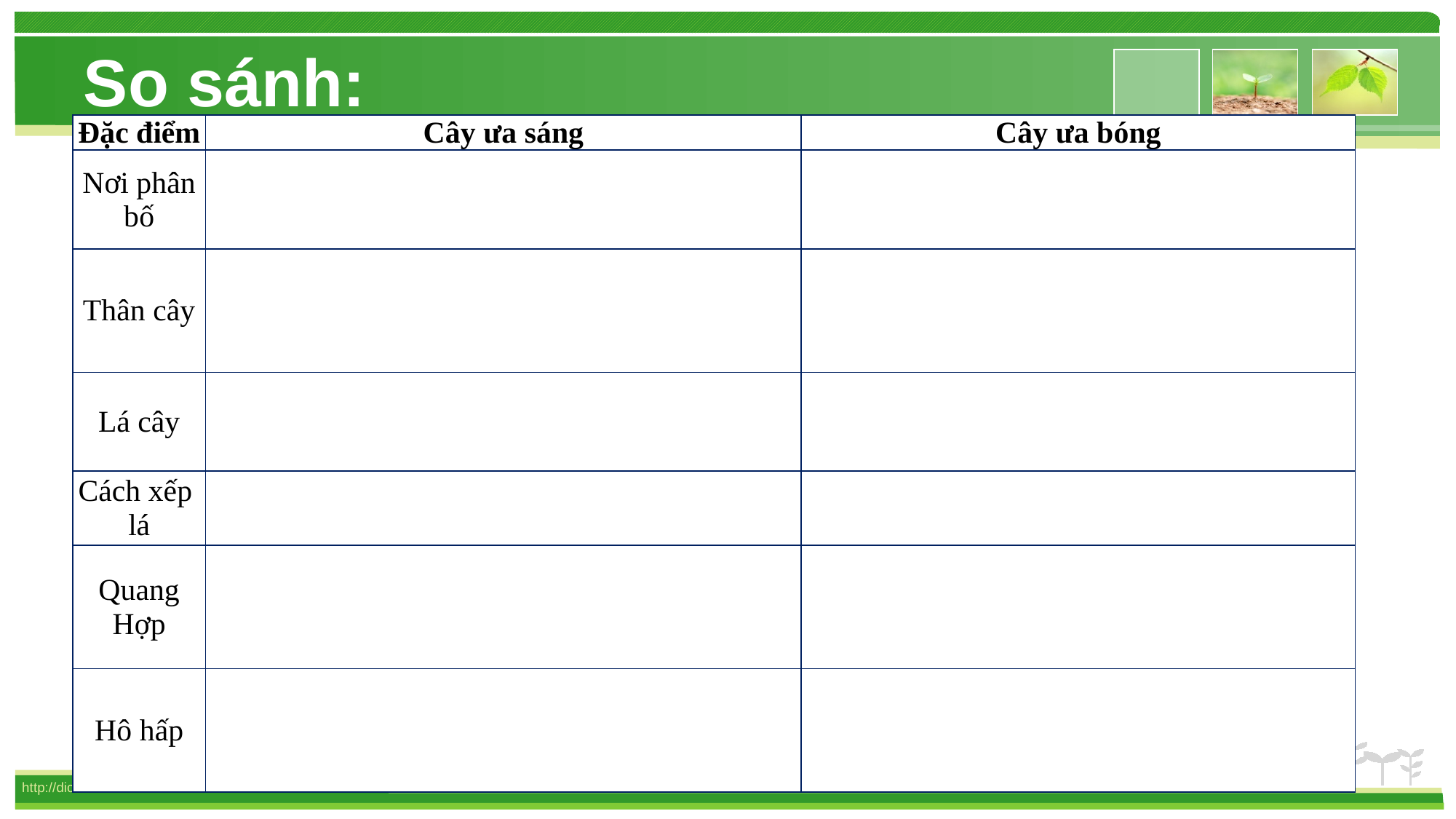

# So sánh:
| Đặc điểm | Cây ưa sáng | Cây ưa bóng |
| --- | --- | --- |
| Nơi phân bố |  |  |
| Thân cây |  |  |
| Lá cây |  |  |
| Cách xếp lá |  |  |
| Quang Hợp |  |  |
| Hô hấp |  |  |